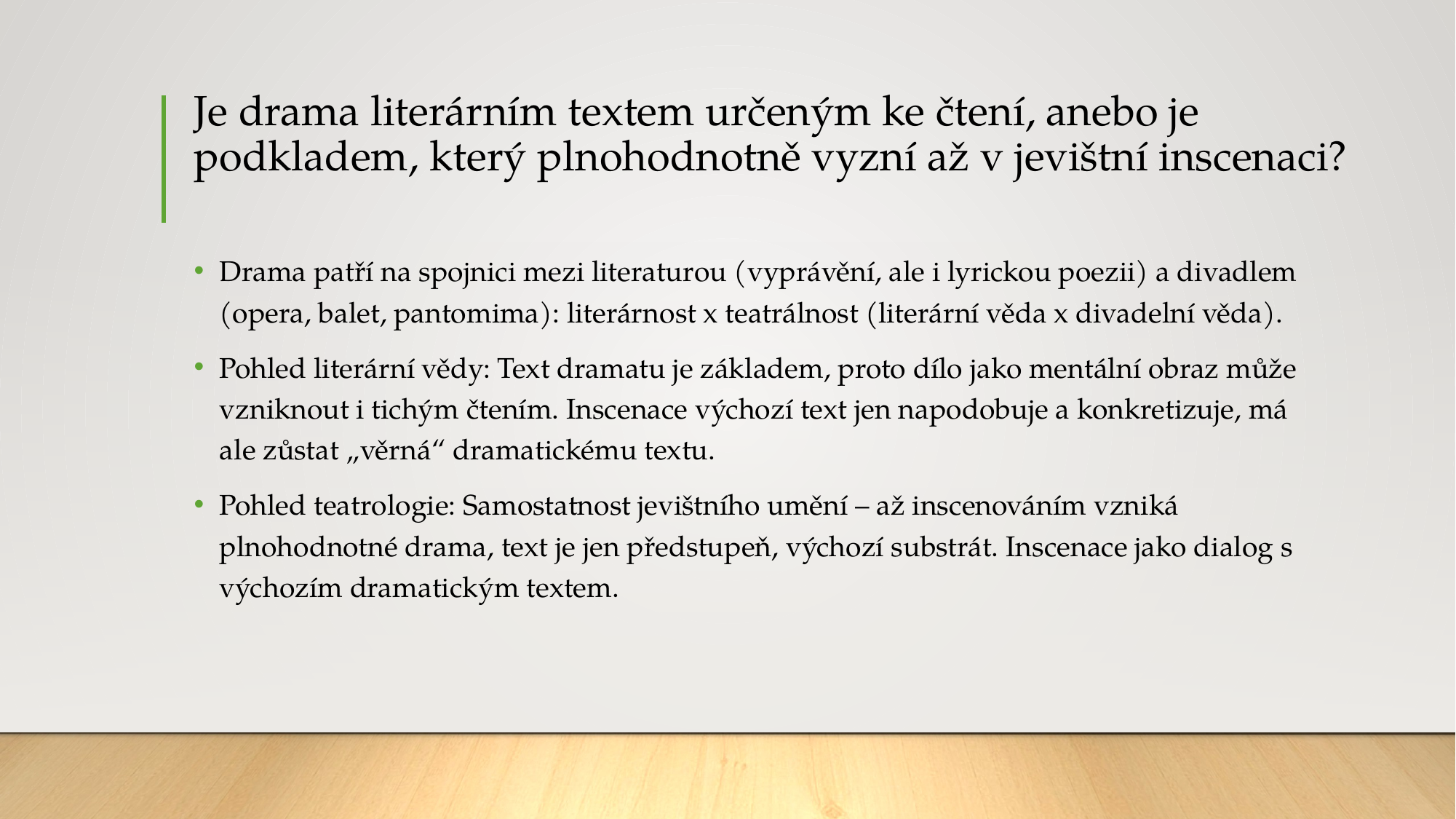

# Je drama literárním textem určeným ke čtení, anebo je podkladem, který plnohodnotně vyzní až v jevištní inscenaci?
Drama patří na spojnici mezi literaturou (vyprávění, ale i lyrickou poezii) a divadlem (opera, balet, pantomima): literárnost x teatrálnost (literární věda x divadelní věda).
Pohled literární vědy: Text dramatu je základem, proto dílo jako mentální obraz může vzniknout i tichým čtením. Inscenace výchozí text jen napodobuje a konkretizuje, má ale zůstat „věrná“ dramatickému textu.
Pohled teatrologie: Samostatnost jevištního umění – až inscenováním vzniká plnohodnotné drama, text je jen předstupeň, výchozí substrát. Inscenace jako dialog s výchozím dramatickým textem.